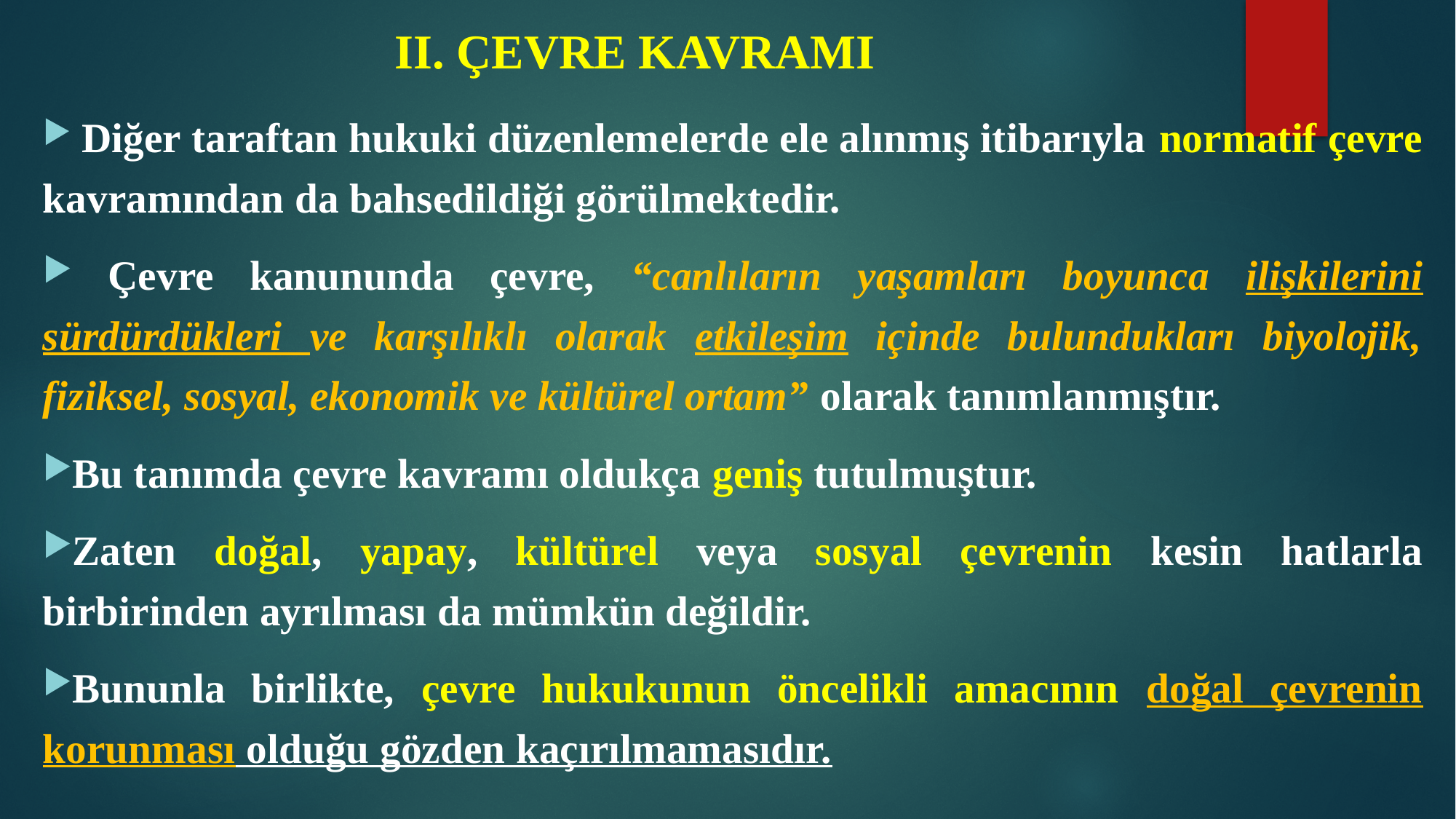

# II. ÇEVRE KAVRAMI
 Diğer taraftan hukuki düzenlemelerde ele alınmış itibarıyla normatif çevre kavramından da bahsedildiği görülmektedir.
 Çevre kanununda çevre, “canlıların yaşamları boyunca ilişkilerini sürdürdükleri ve karşılıklı olarak etkileşim içinde bulundukları biyolojik, fiziksel, sosyal, ekonomik ve kültürel ortam” olarak tanımlanmıştır.
Bu tanımda çevre kavramı oldukça geniş tutulmuştur.
Zaten doğal, yapay, kültürel veya sosyal çevrenin kesin hatlarla birbirinden ayrılması da mümkün değildir.
Bununla birlikte, çevre hukukunun öncelikli amacının doğal çevrenin korunması olduğu gözden kaçırılmamasıdır.